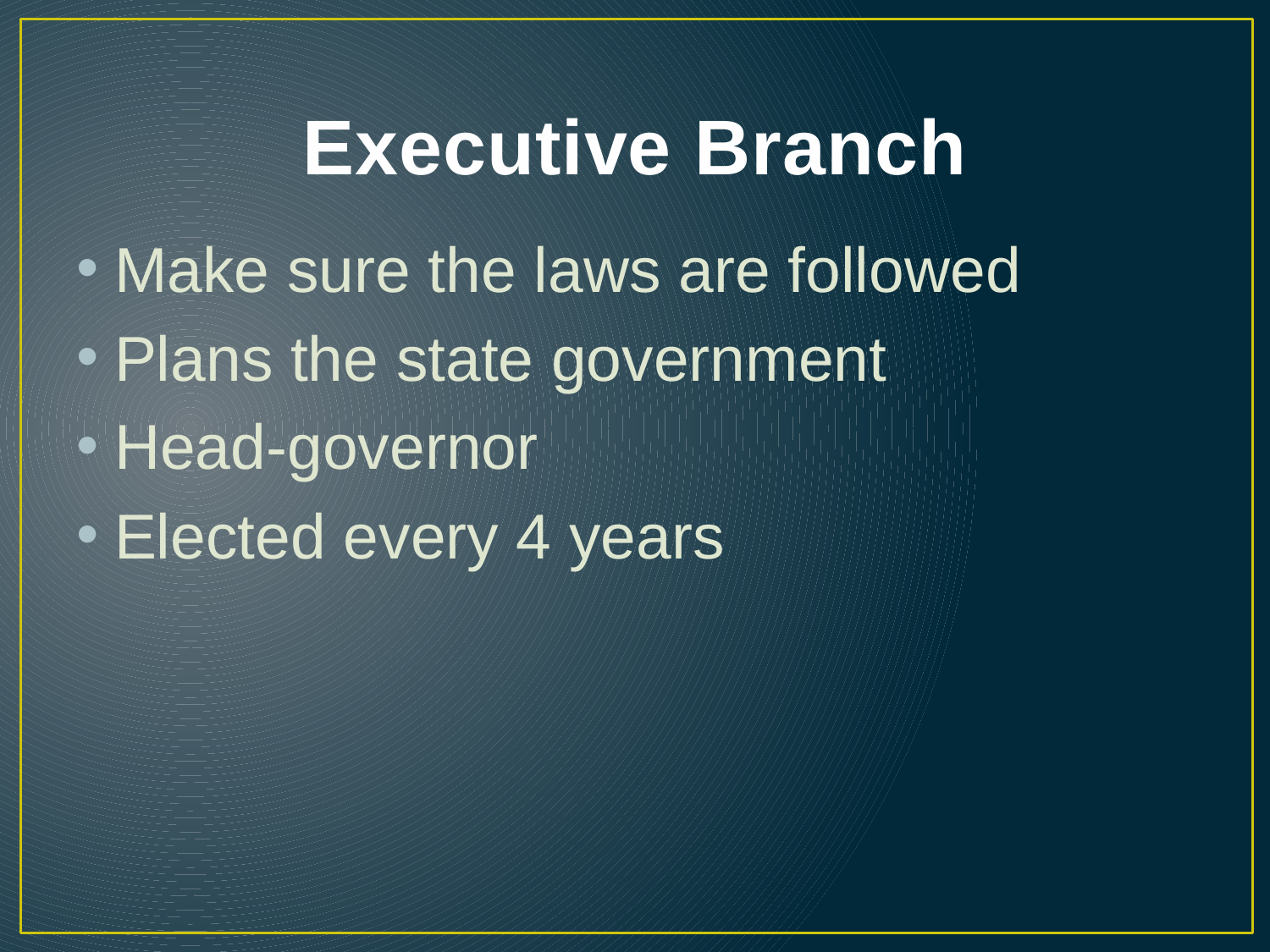

# Executive Branch
Make sure the laws are followed
Plans the state government
Head-governor
Elected every 4 years